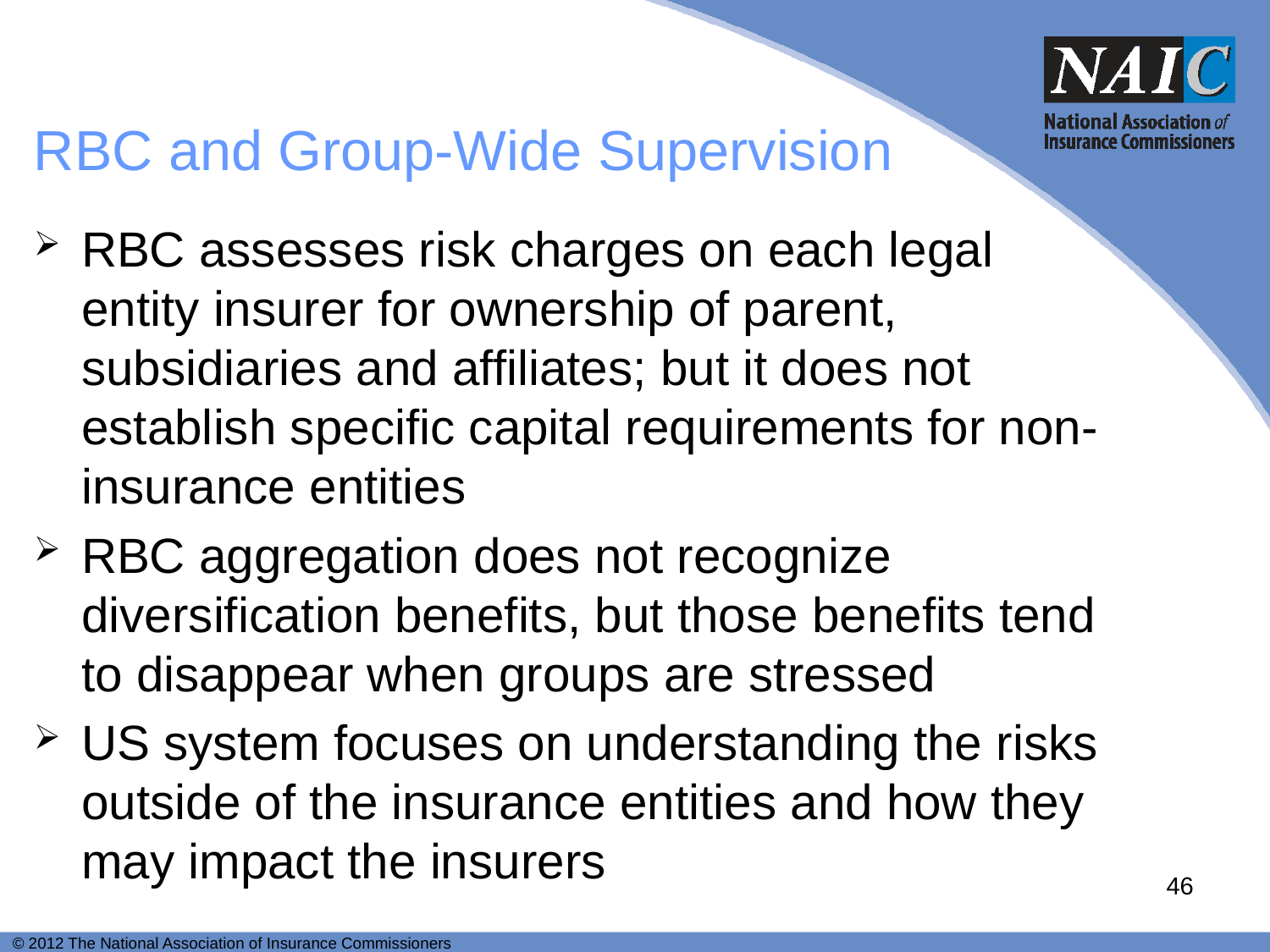

# RBC and Group-Wide Supervision
RBC assesses risk charges on each legal entity insurer for ownership of parent, subsidiaries and affiliates; but it does not establish specific capital requirements for non-insurance entities
RBC aggregation does not recognize diversification benefits, but those benefits tend to disappear when groups are stressed
US system focuses on understanding the risks outside of the insurance entities and how they may impact the insurers

46